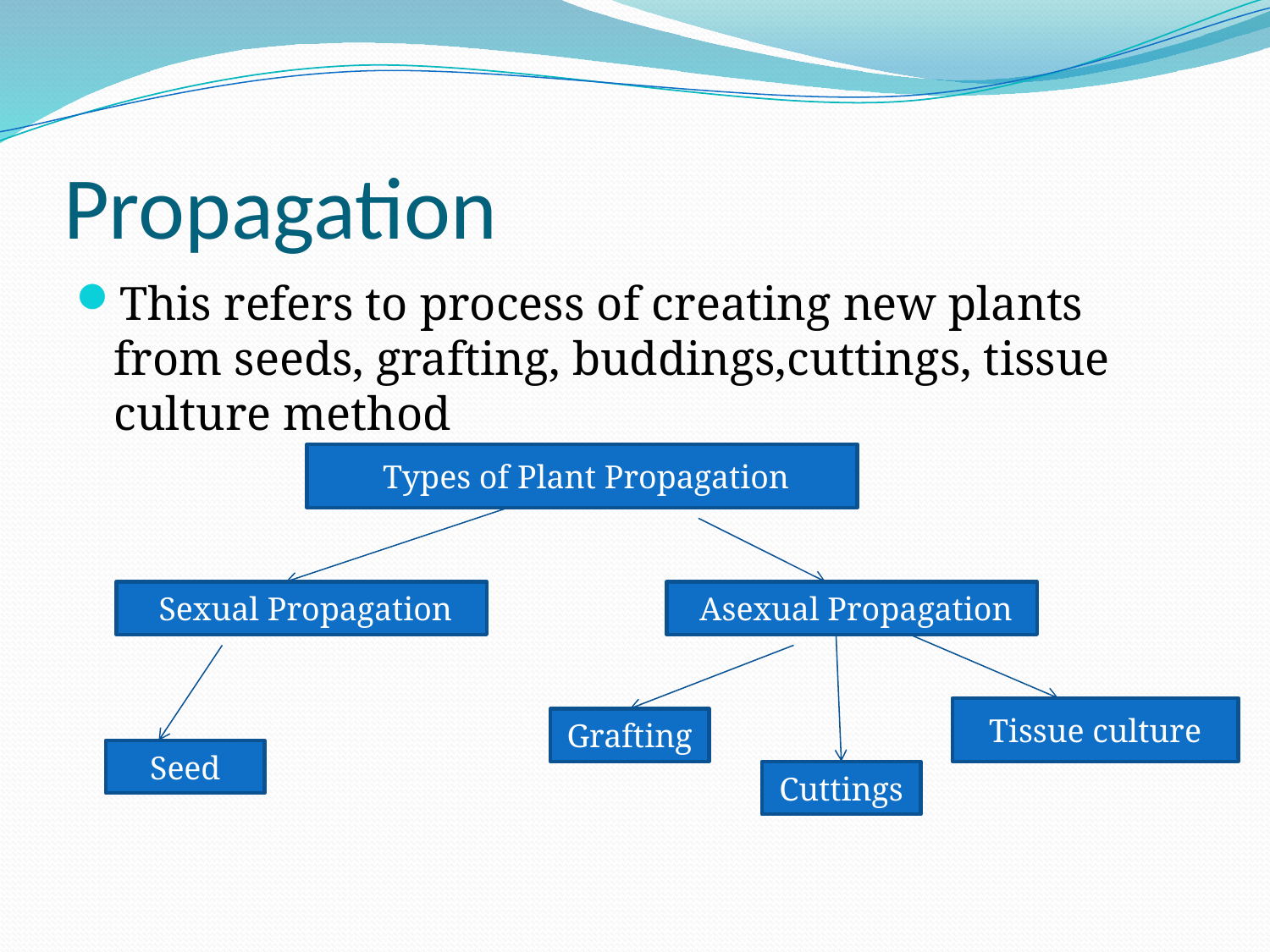

# Propagation
This refers to process of creating new plants from seeds, grafting, buddings,cuttings, tissue culture method

 Types of Plant Propagation
 Sexual Propagation
 Asexual Propagation
Tissue culture
Grafting
Seed
Cuttings